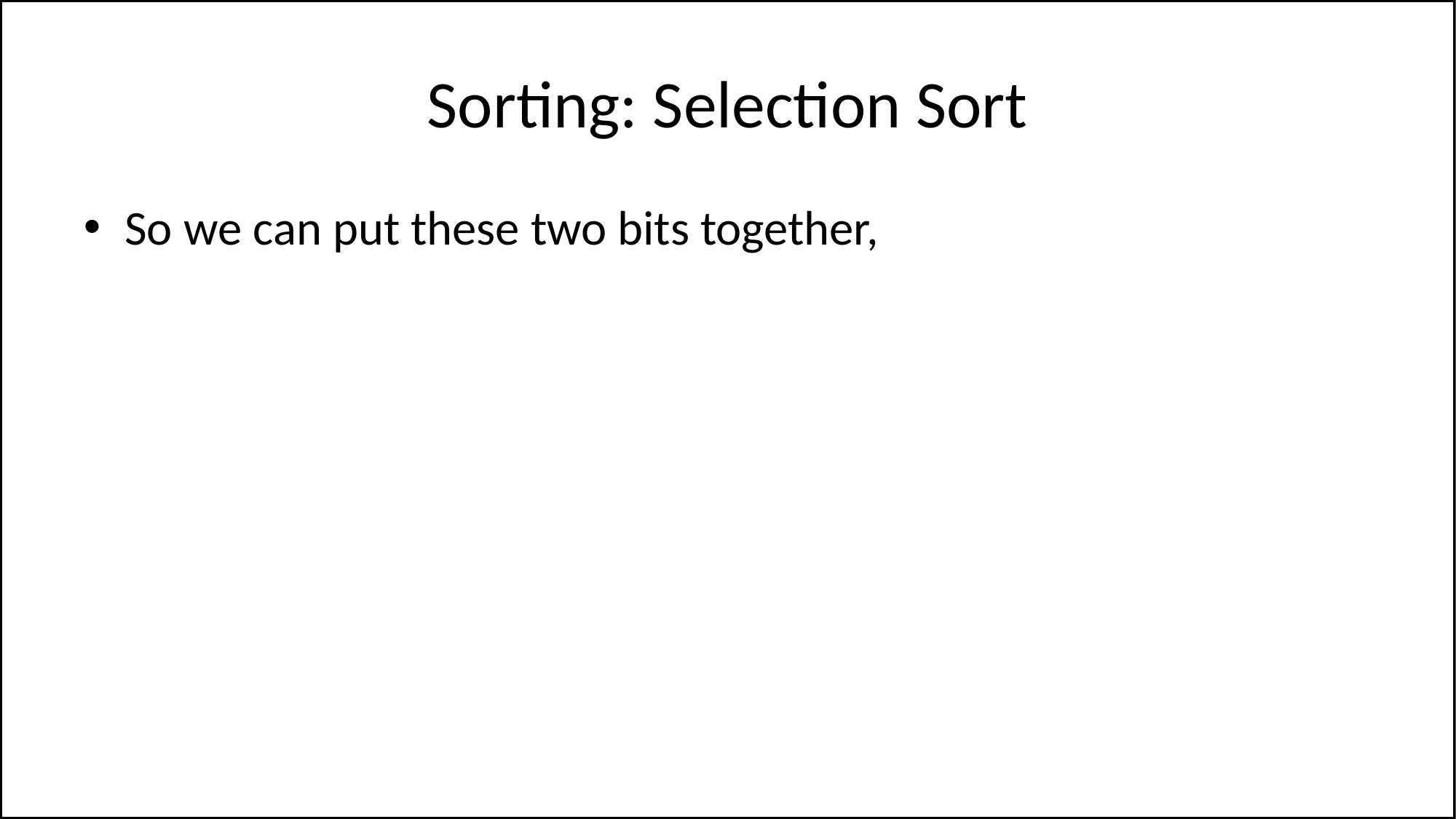

# Sorting: Selection Sort
So we can put these two bits together,